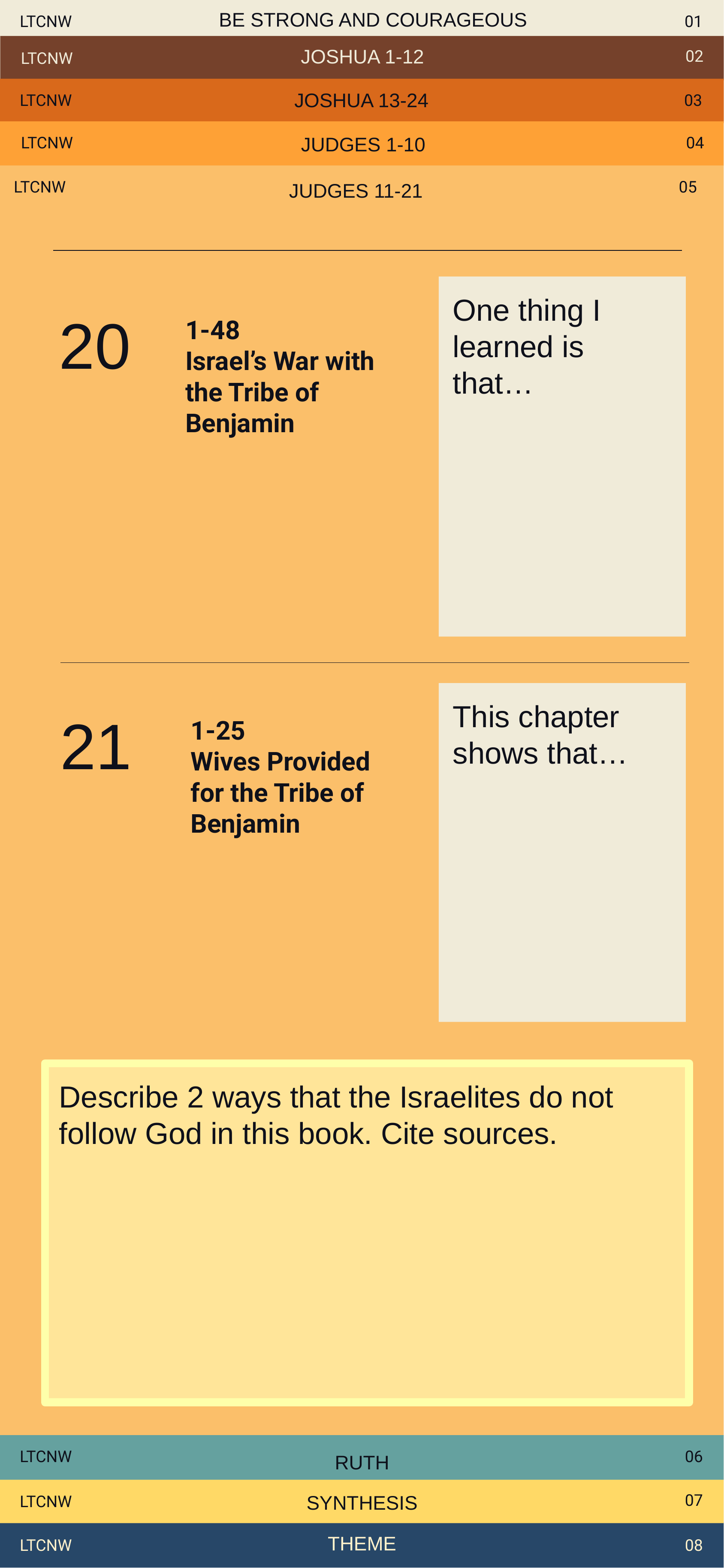

LTCNW
BE STRONG AND COURAGEOUS
01

02
LTCNW
JOSHUA 1-12
LTCNW
03
JOSHUA 13-24
LTCNW
04
JUDGES 1-10
LTCNW
05
JUDGES 11-21
One thing I learned is that…
20
1-48
Israel’s War with the Tribe of Benjamin

This chapter shows that…
21
1-25
Wives Provided for the Tribe of Benjamin

Describe 2 ways that the Israelites do not follow God in this book. Cite sources.

LTCNW
06
RUTH
07
LTCNW
SYNTHESIS
LTCNW
THEME
08